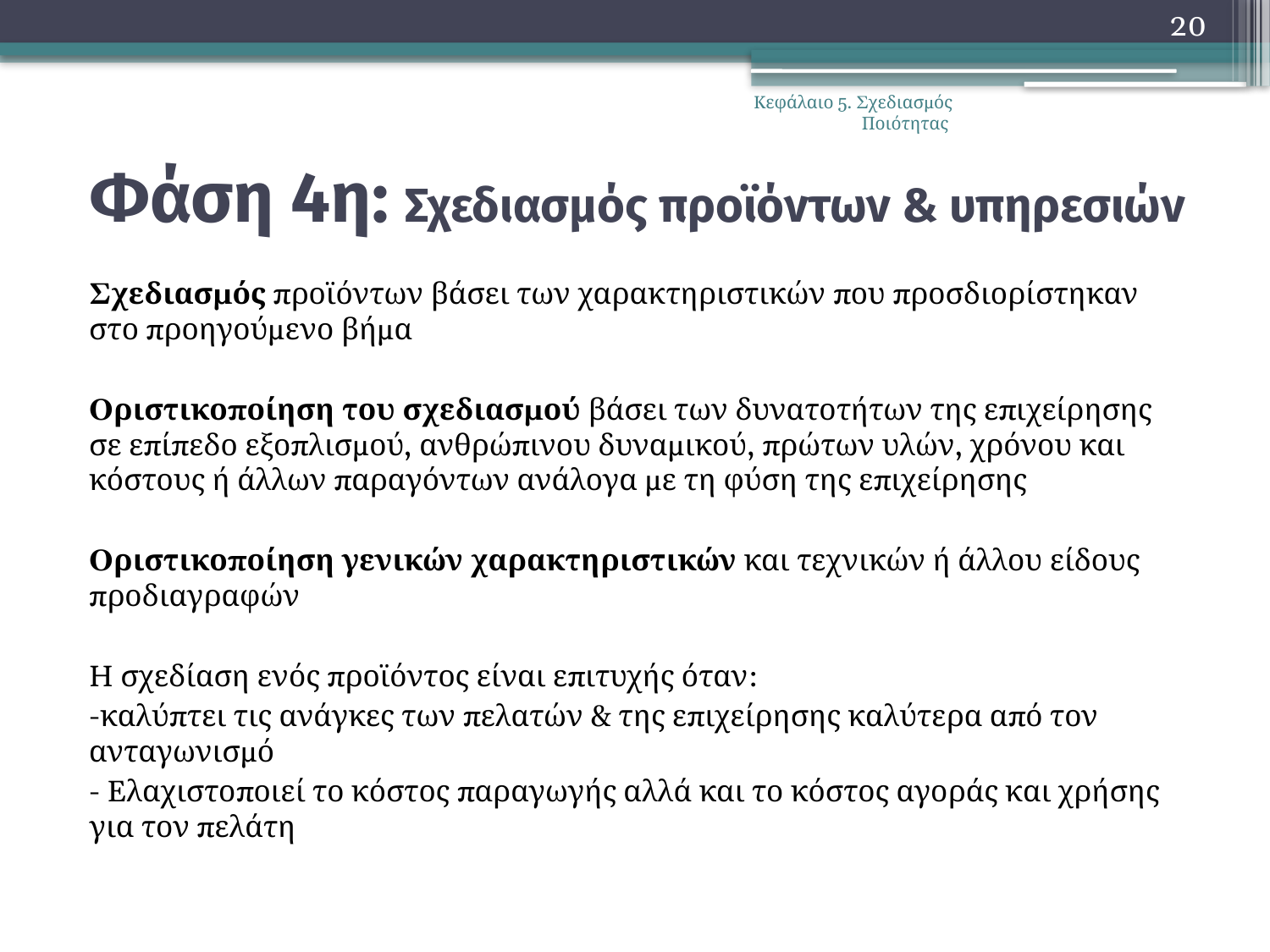

20
Κεφάλαιο 5. Σχεδιασμός Ποιότητας
# Φάση 4η: Σχεδιασμός προϊόντων & υπηρεσιών
Σχεδιασμός προϊόντων βάσει των χαρακτηριστικών που προσδιορίστηκαν στο προηγούμενο βήμα

Οριστικοποίηση του σχεδιασμού βάσει των δυνατοτήτων της επιχείρησης σε επίπεδο εξοπλισμού, ανθρώπινου δυναμικού, πρώτων υλών, χρόνου και κόστους ή άλλων παραγόντων ανάλογα με τη φύση της επιχείρησης

Οριστικοποίηση γενικών χαρακτηριστικών και τεχνικών ή άλλου είδους προδιαγραφών

Η σχεδίαση ενός προϊόντος είναι επιτυχής όταν:
-καλύπτει τις ανάγκες των πελατών & της επιχείρησης καλύτερα από τον ανταγωνισμό
- Ελαχιστοποιεί το κόστος παραγωγής αλλά και το κόστος αγοράς και χρήσης για τον πελάτη